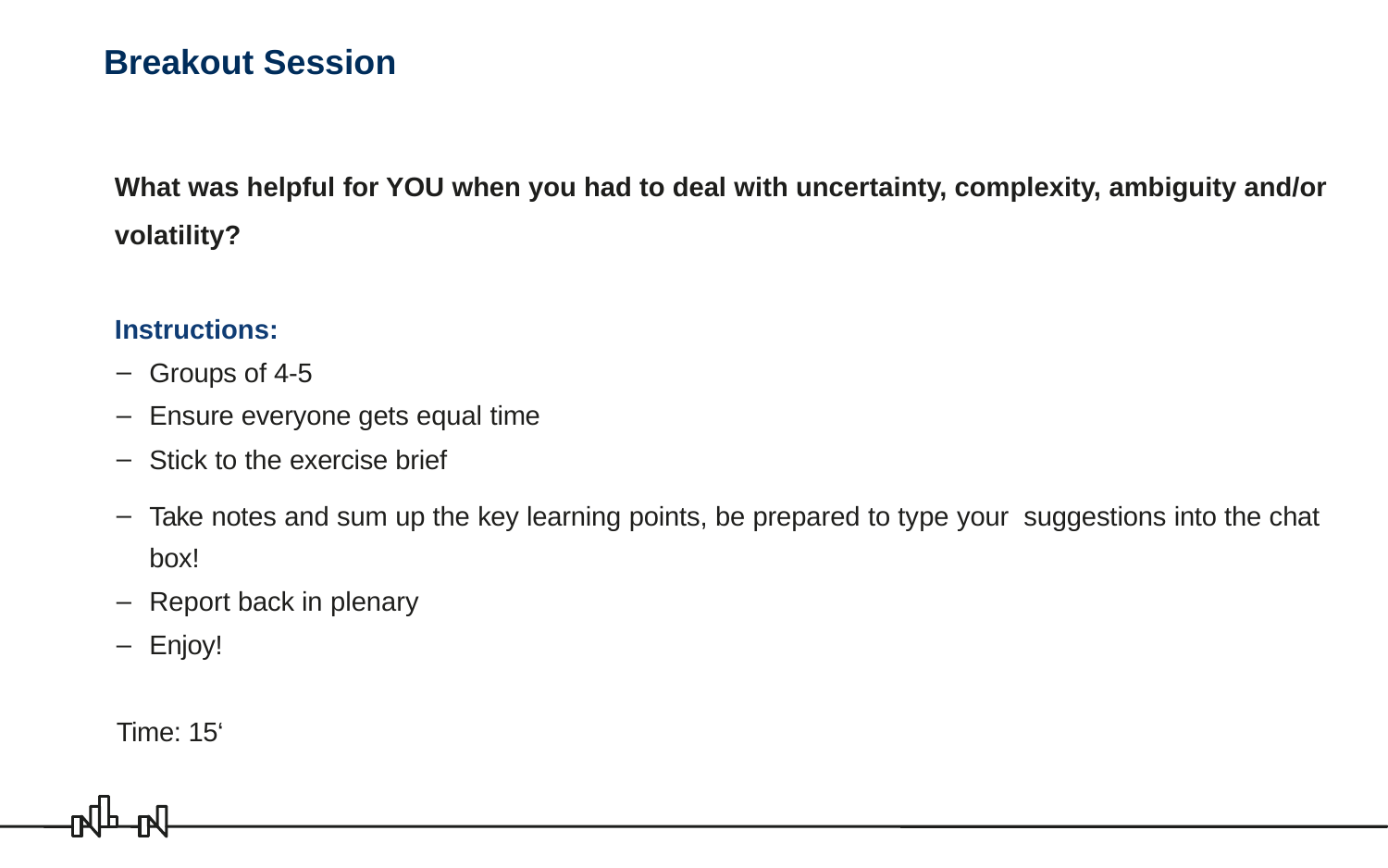

# Breakout Session
What was helpful for YOU when you had to deal with uncertainty, complexity, ambiguity and/or volatility?

Instructions:
Groups of 4-5
Ensure everyone gets equal time
Stick to the exercise brief
Take notes and sum up the key learning points, be prepared to type your  suggestions into the chat box!
Report back in plenary
Enjoy!

Time: 15‘